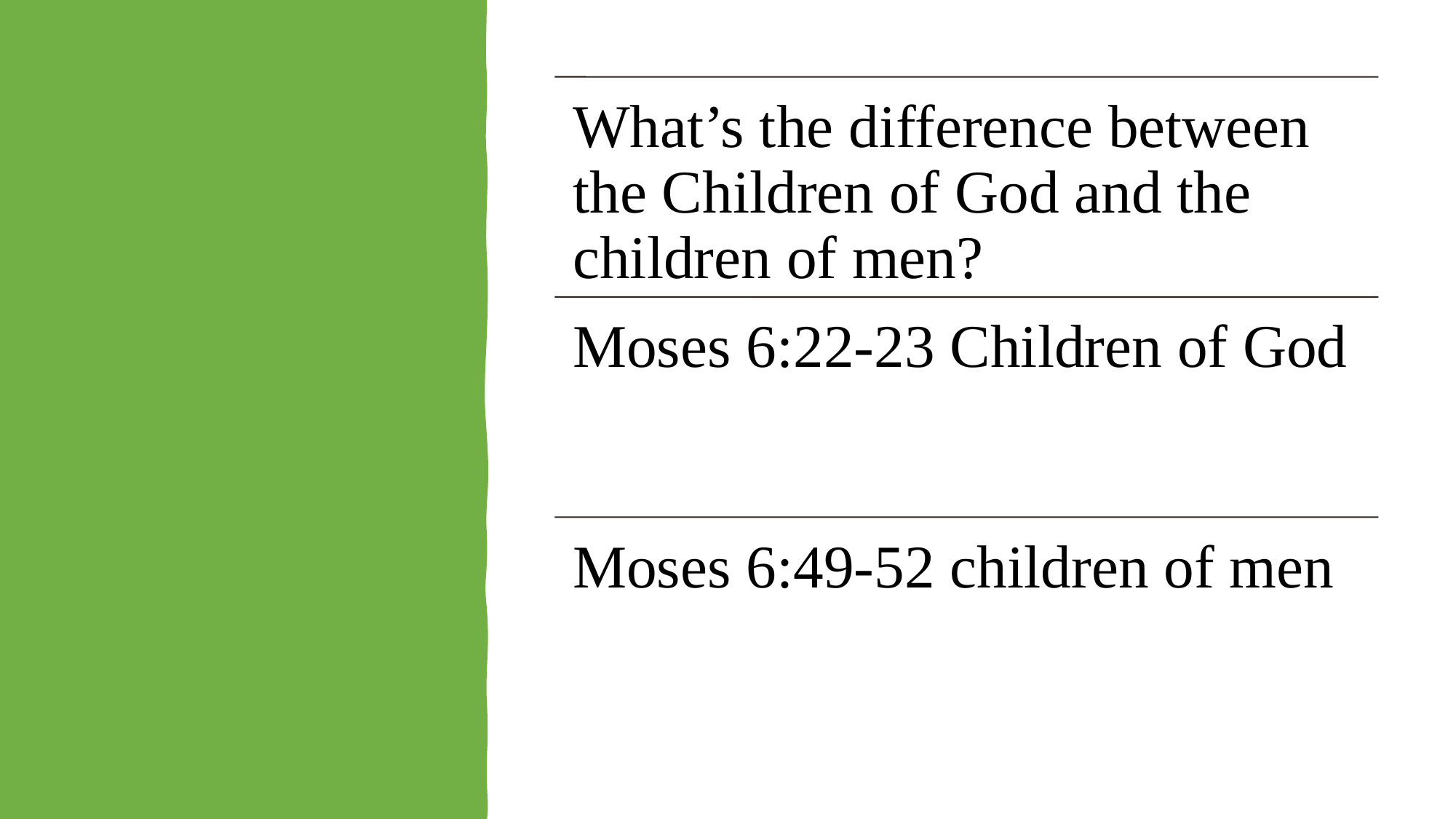

What’s the difference between the Children of God and the children of men?
Moses 6:22-23 Children of God
Moses 6:49-52 children of men